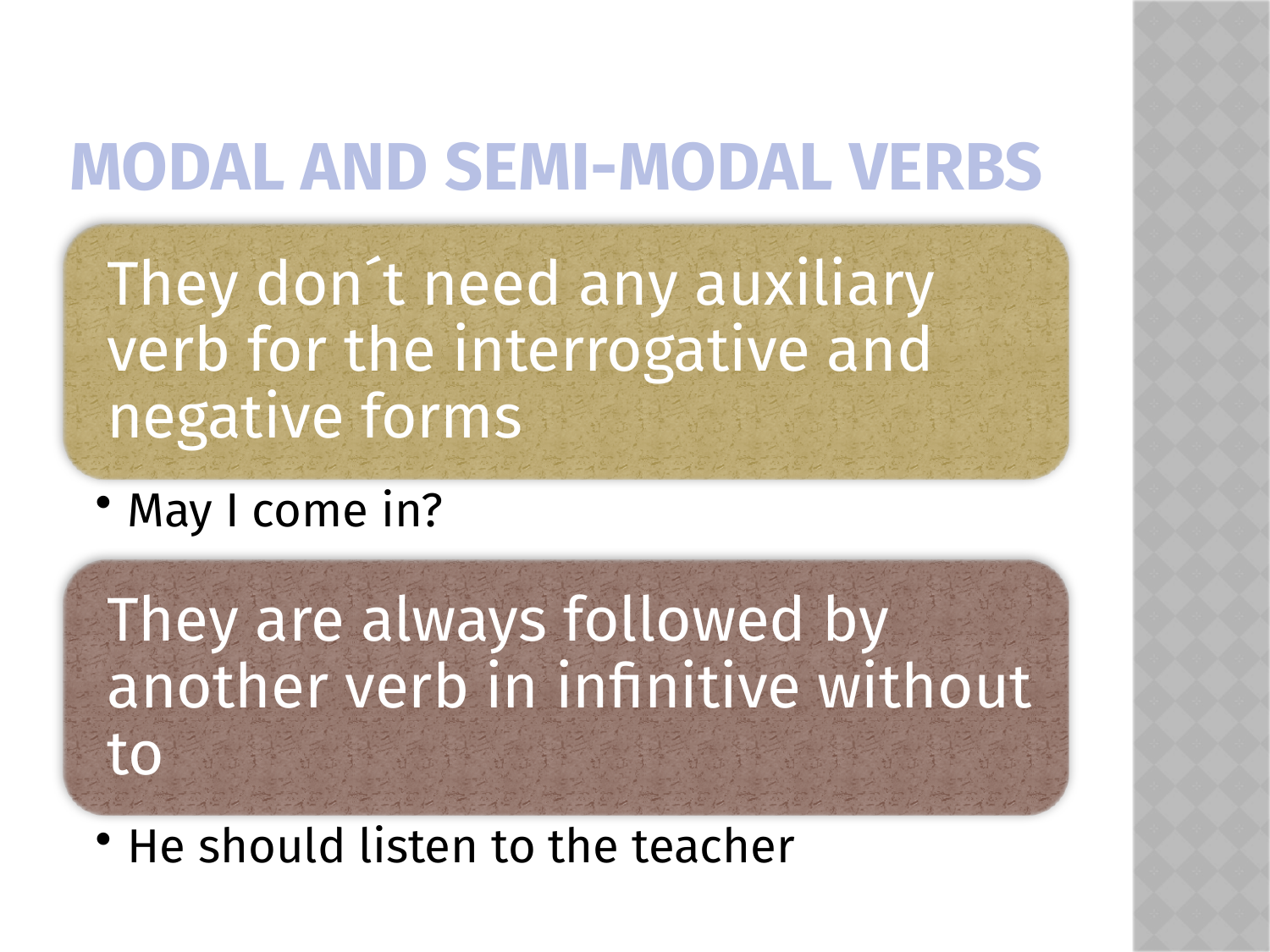

# MODAL AND SEMI-MODAL VERBS
They don´t need any auxiliary verb for the interrogative and negative forms
May I come in?
They are always followed by another verb in infinitive without to
He should listen to the teacher